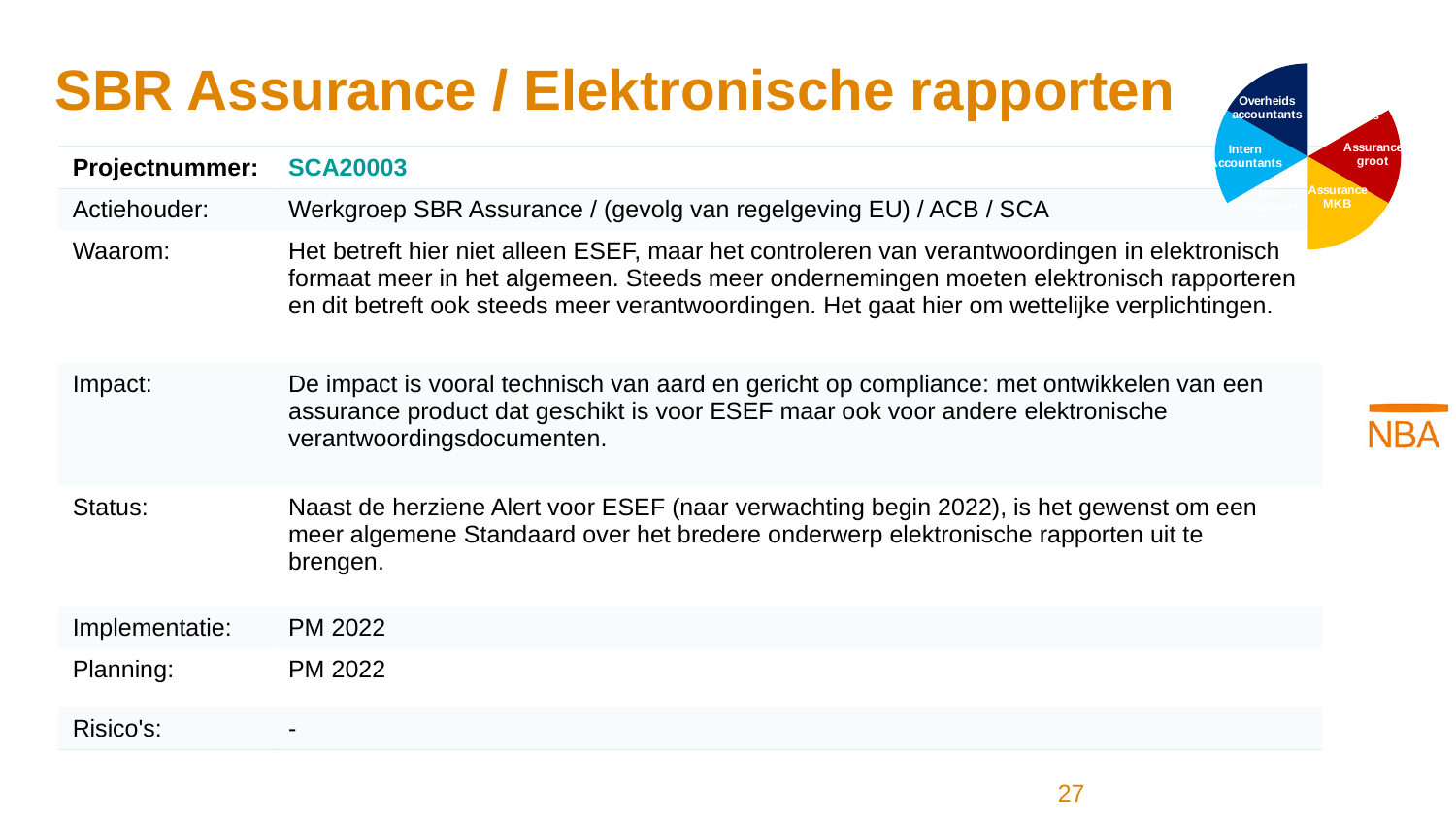

### Chart

| Category | Kolom1 |
|---|---|
| Accountants in Business | 1.0 |
| Assurance groot | 1.0 |
| Assurance MKB | 1.0 |
| Non Assurance | 1.0 |
| Intern Accountants | 1.0 |
| Overheids accountants | 1.0 |
# SBR Assurance / Elektronische rapporten
| Projectnummer: | SCA20003 |
| --- | --- |
| Actiehouder: | Werkgroep SBR Assurance / (gevolg van regelgeving EU) / ACB / SCA |
| Waarom: | Het betreft hier niet alleen ESEF, maar het controleren van verantwoordingen in elektronisch formaat meer in het algemeen. Steeds meer ondernemingen moeten elektronisch rapporteren en dit betreft ook steeds meer verantwoordingen. Het gaat hier om wettelijke verplichtingen. |
| Impact: | De impact is vooral technisch van aard en gericht op compliance: met ontwikkelen van een assurance product dat geschikt is voor ESEF maar ook voor andere elektronische verantwoordingsdocumenten. |
| Status: | Naast de herziene Alert voor ESEF (naar verwachting begin 2022), is het gewenst om een meer algemene Standaard over het bredere onderwerp elektronische rapporten uit te brengen. |
| Implementatie: | PM 2022 |
| Planning: | PM 2022 |
| Risico's: | - |
27